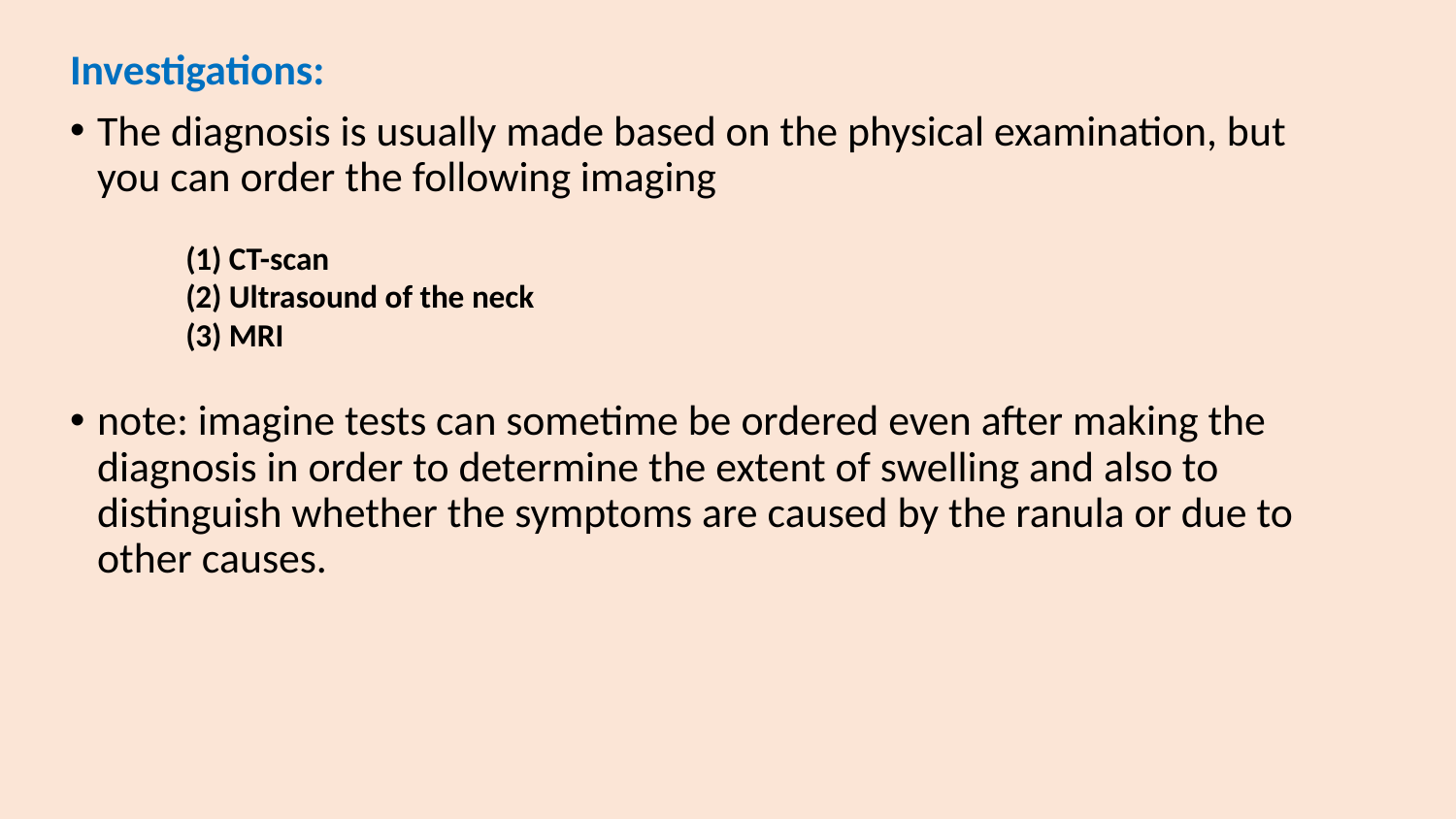

Investigations:
The diagnosis is usually made based on the physical examination, but you can order the following imaging

note: imagine tests can sometime be ordered even after making the diagnosis in order to determine the extent of swelling and also to distinguish whether the symptoms are caused by the ranula or due to other causes.

 (1) CT-scan
 (2) Ultrasound of the neck
 (3) MRI